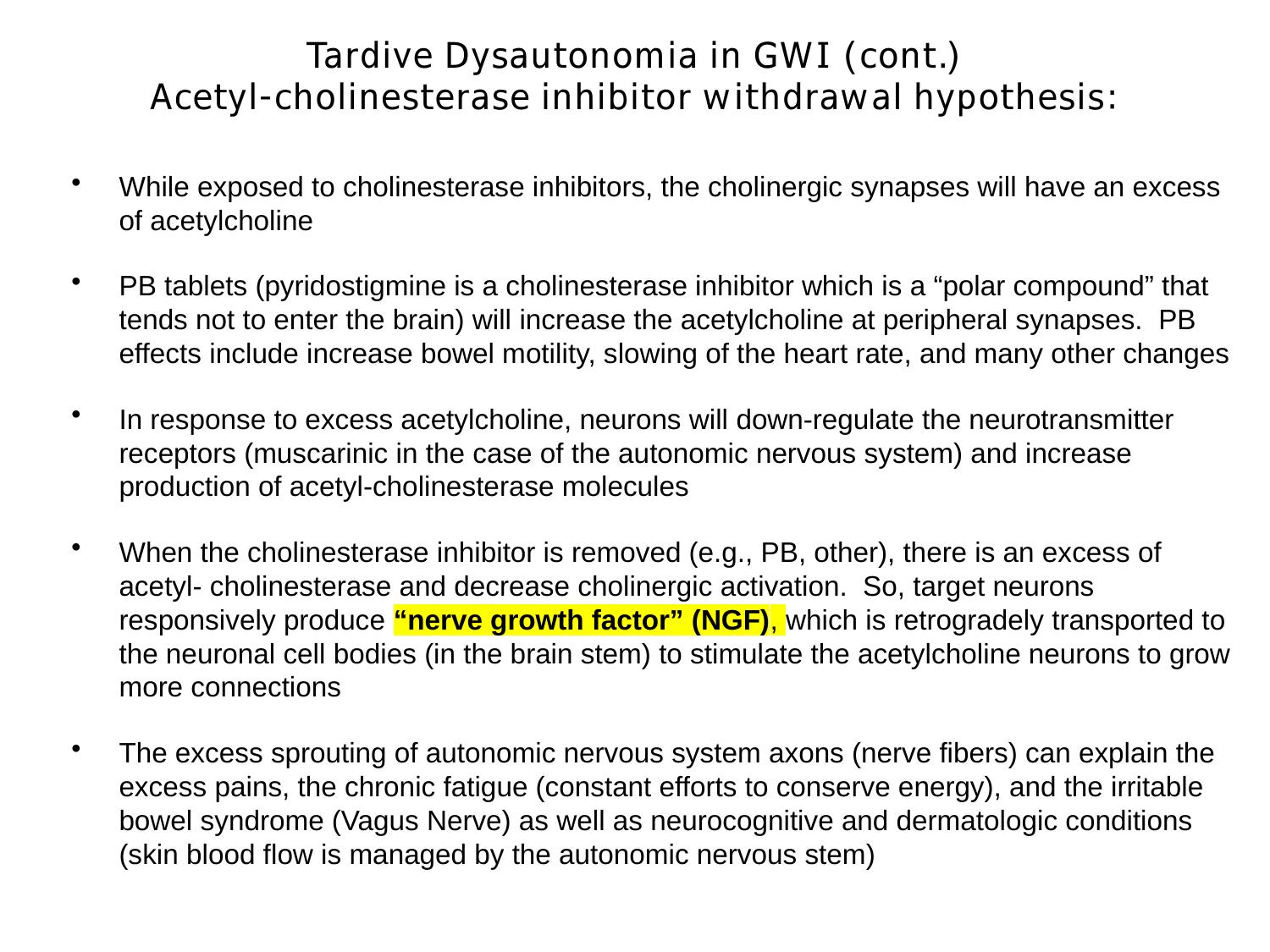

# Tardive Dysautonomia in GWI (cont.) Acetyl-cholinesterase inhibitor withdrawal hypothesis:
While exposed to cholinesterase inhibitors, the cholinergic synapses will have an excess of acetylcholine
PB tablets (pyridostigmine is a cholinesterase inhibitor which is a “polar compound” that tends not to enter the brain) will increase the acetylcholine at peripheral synapses.  PB effects include increase bowel motility, slowing of the heart rate, and many other changes
In response to excess acetylcholine, neurons will down-regulate the neurotransmitter receptors (muscarinic in the case of the autonomic nervous system) and increase production of acetyl-cholinesterase molecules
When the cholinesterase inhibitor is removed (e.g., PB, other), there is an excess of acetyl- cholinesterase and decrease cholinergic activation.  So, target neurons responsively produce “nerve growth factor” (NGF), which is retrogradely transported to the neuronal cell bodies (in the brain stem) to stimulate the acetylcholine neurons to grow more connections
The excess sprouting of autonomic nervous system axons (nerve fibers) can explain the excess pains, the chronic fatigue (constant efforts to conserve energy), and the irritable bowel syndrome (Vagus Nerve) as well as neurocognitive and dermatologic conditions (skin blood flow is managed by the autonomic nervous stem)